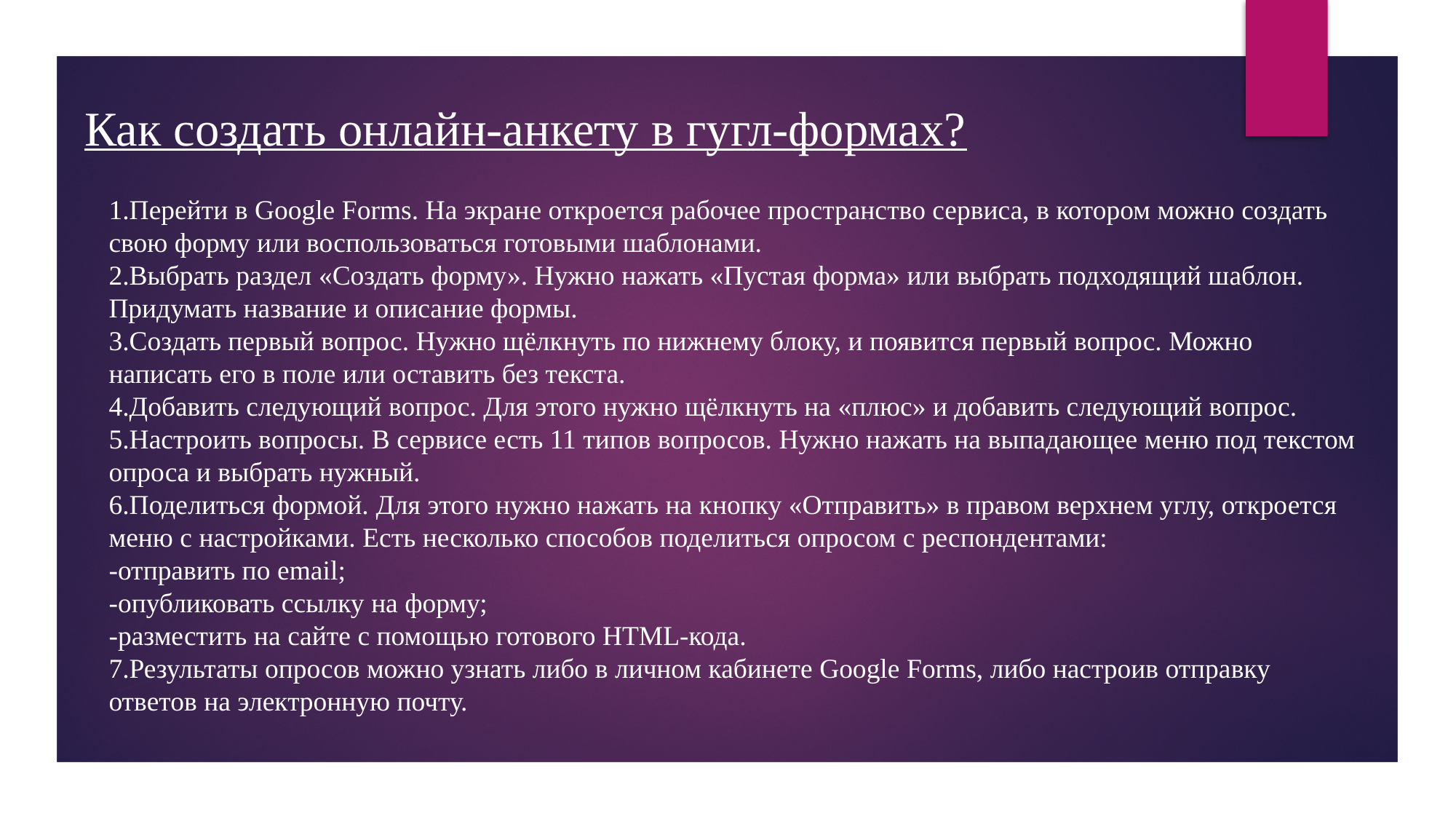

Как создать онлайн-анкету в гугл-формах?
1.Перейти в Google Forms. На экране откроется рабочее пространство сервиса, в котором можно создать свою форму или воспользоваться готовыми шаблонами.
2.Выбрать раздел «Создать форму». Нужно нажать «Пустая форма» или выбрать подходящий шаблон.
Придумать название и описание формы.
3.Создать первый вопрос. Нужно щёлкнуть по нижнему блоку, и появится первый вопрос. Можно написать его в поле или оставить без текста.
4.Добавить следующий вопрос. Для этого нужно щёлкнуть на «плюс» и добавить следующий вопрос.
5.Настроить вопросы. В сервисе есть 11 типов вопросов. Нужно нажать на выпадающее меню под текстом опроса и выбрать нужный.
6.Поделиться формой. Для этого нужно нажать на кнопку «Отправить» в правом верхнем углу, откроется меню с настройками. Есть несколько способов поделиться опросом с респондентами:
-отправить по email;
-опубликовать ссылку на форму;
-разместить на сайте с помощью готового HTML-кода.
7.Результаты опросов можно узнать либо в личном кабинете Google Forms, либо настроив отправку ответов на электронную почту.